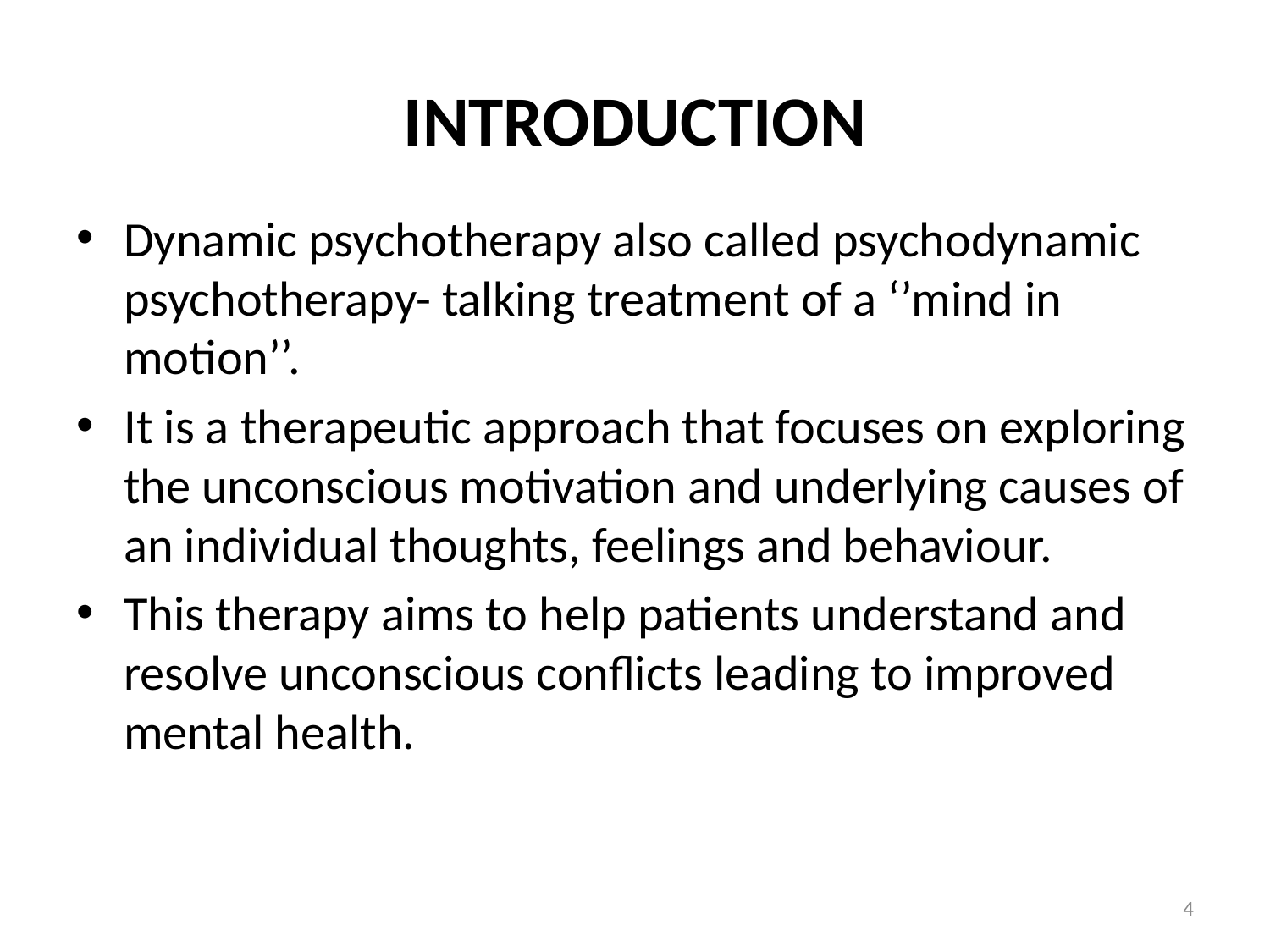

# INTRODUCTION
Dynamic psychotherapy also called psychodynamic psychotherapy- talking treatment of a ‘’mind in motion’’.
It is a therapeutic approach that focuses on exploring the unconscious motivation and underlying causes of an individual thoughts, feelings and behaviour.
This therapy aims to help patients understand and resolve unconscious conflicts leading to improved mental health.
4